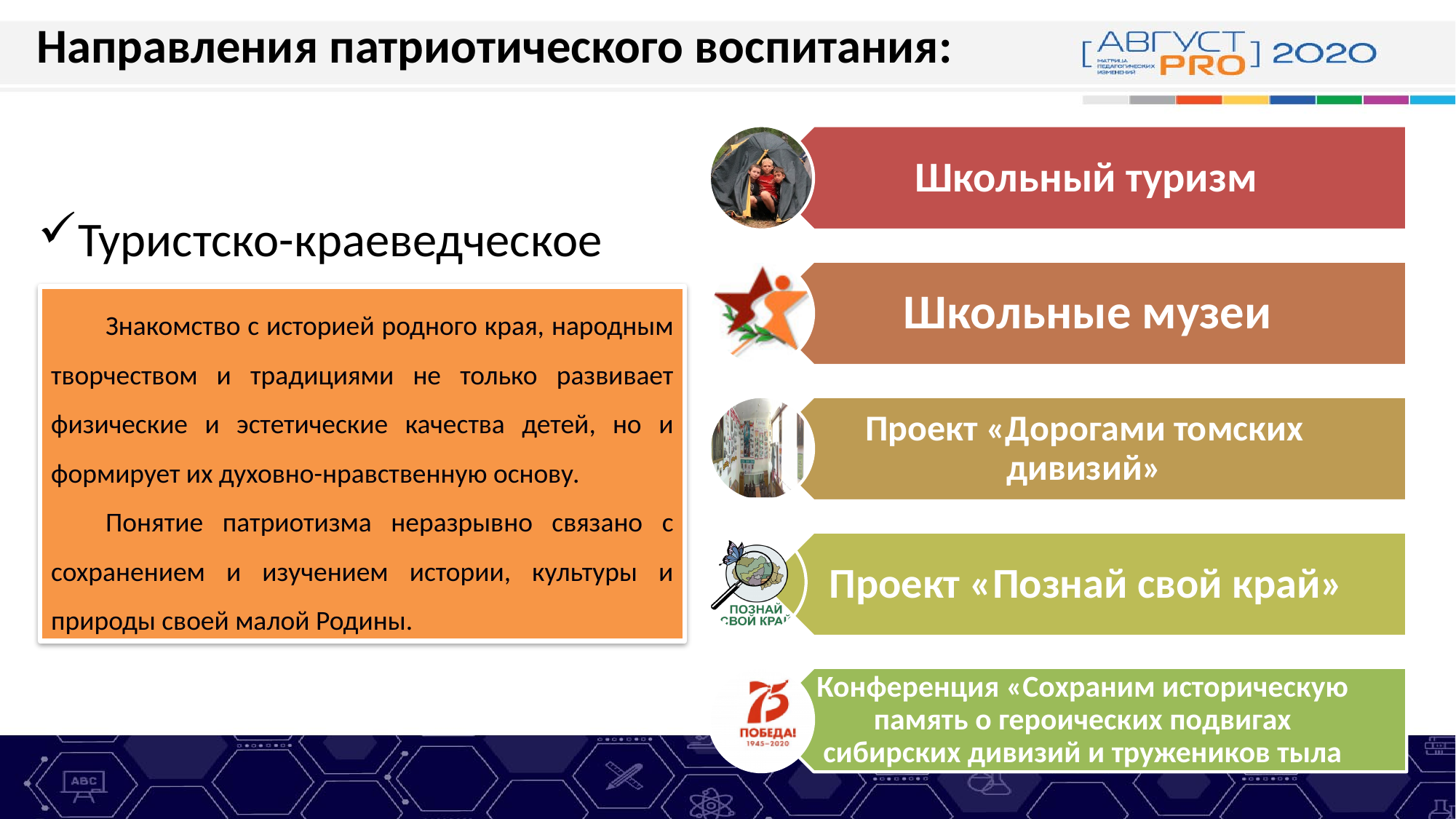

# Направления патриотического воспитания:
Школьный туризм
Школьные музеи
Проект «Дорогами томских дивизий»
Проект «Познай свой край»
Конференция «Сохраним историческую память о героических подвигах сибирских дивизий и тружеников тыла
Туристско-краеведческое
Знакомство с историей родного края, народным творчеством и традициями не только развивает физические и эстетические качества детей, но и формирует их духовно-нравственную основу.
Понятие патриотизма неразрывно связано с сохранением и изучением истории, культуры и природы своей малой Родины.